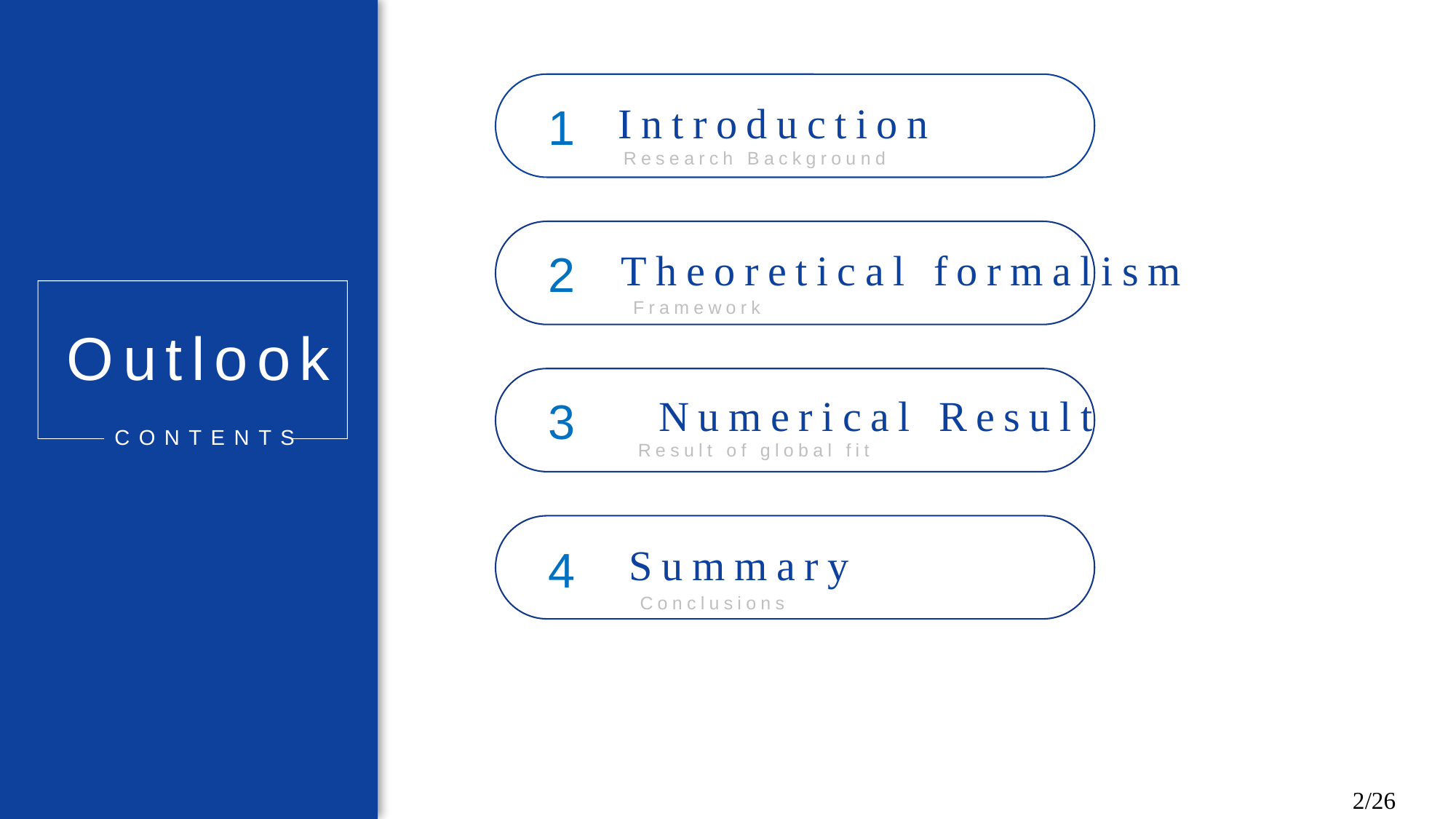

1

2

3

4
Introduction
Theoretical formalism
	Numerical Result
Summary
Research Background

Outlook
CONTENTS
 Framework
Result of global fit
Conclusions